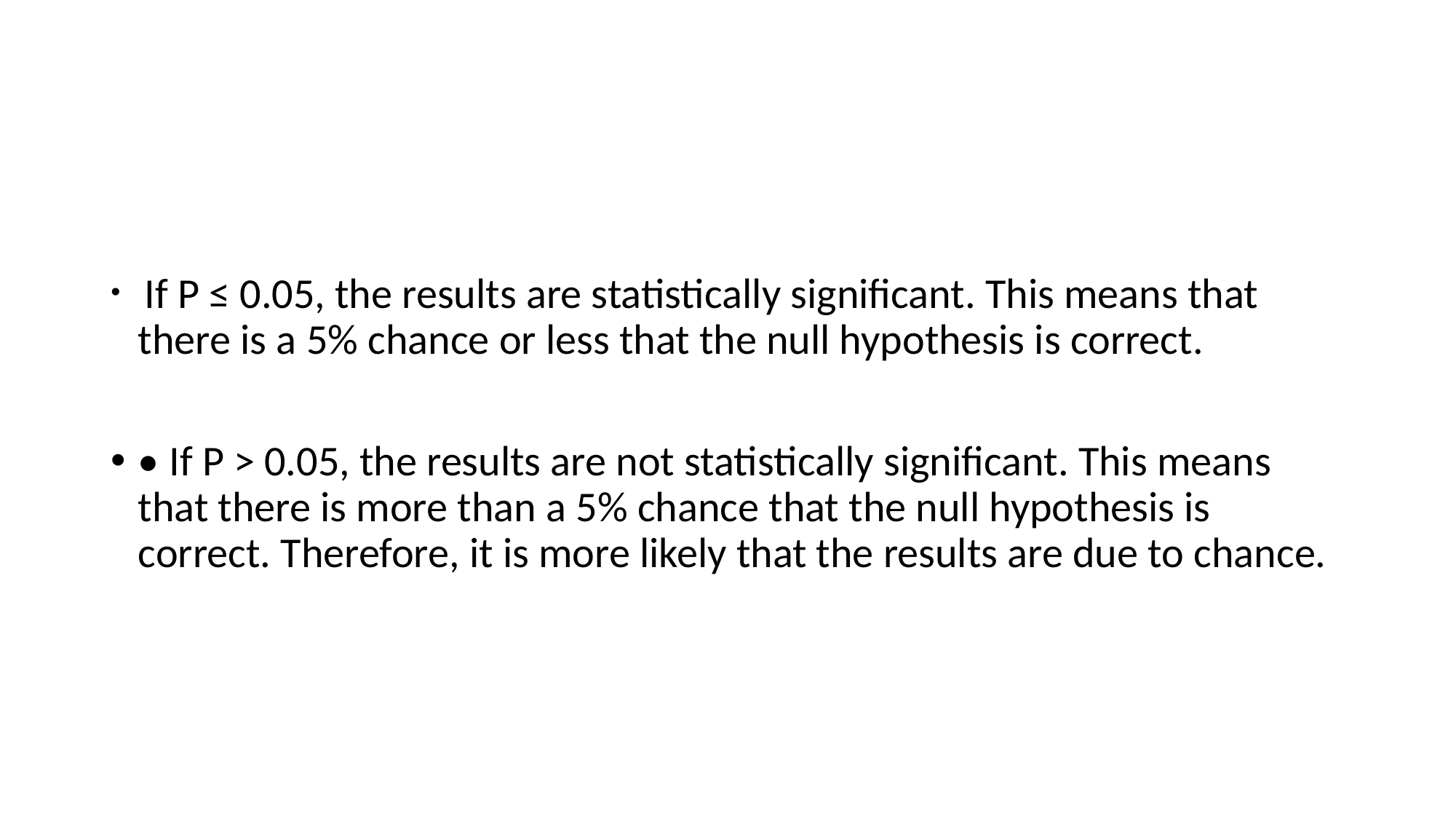

If P ≤ 0.05, the results are statistically significant. This means that there is a 5% chance or less that the null hypothesis is correct.

• If P > 0.05, the results are not statistically significant. This means that there is more than a 5% chance that the null hypothesis is correct. Therefore, it is more likely that the results are due to chance.